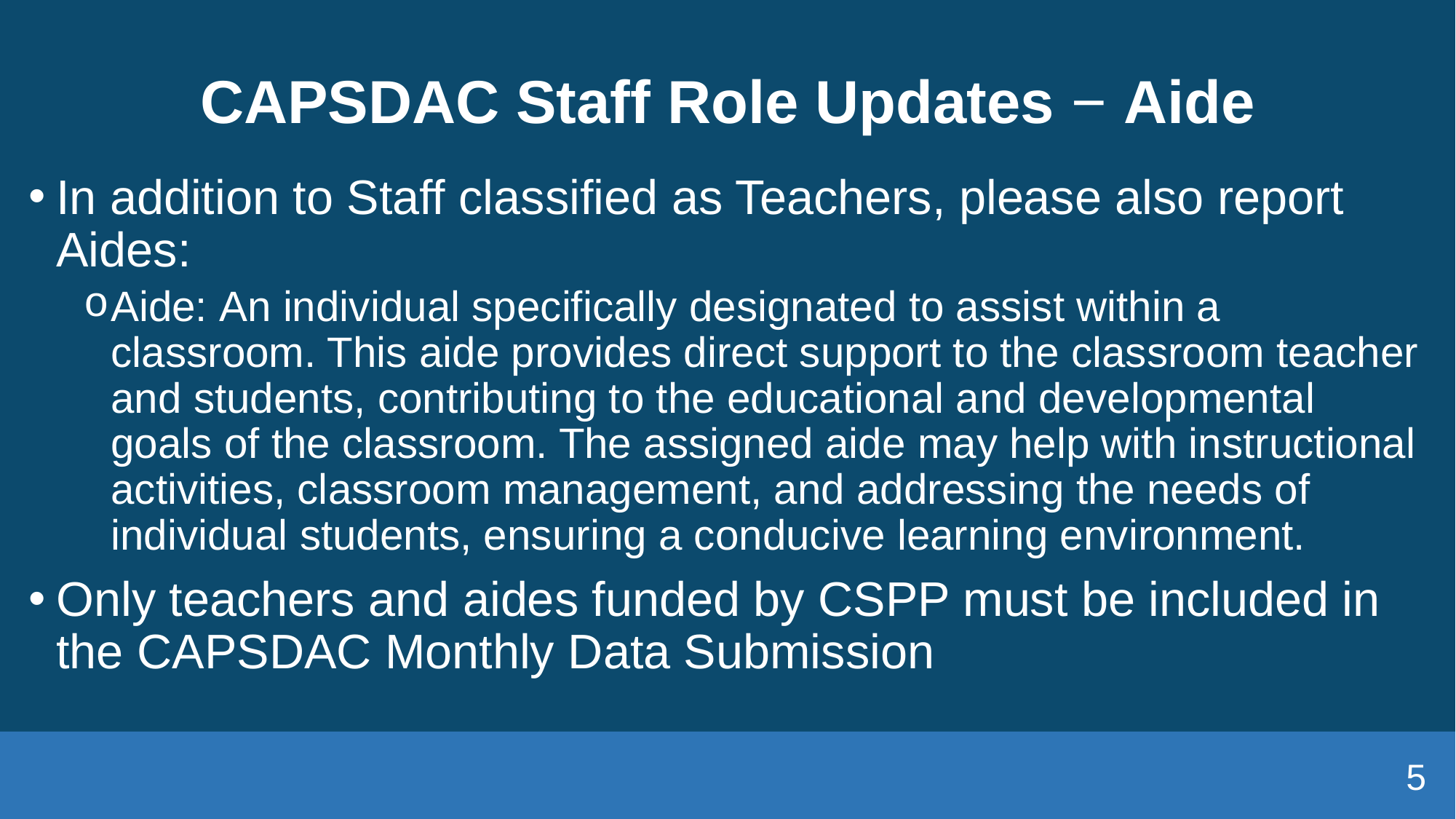

# CAPSDAC Staff Role Updates − Aide
In addition to Staff classified as Teachers, please also report Aides:
Aide: An individual specifically designated to assist within a classroom. This aide provides direct support to the classroom teacher and students, contributing to the educational and developmental goals of the classroom. The assigned aide may help with instructional activities, classroom management, and addressing the needs of individual students, ensuring a conducive learning environment.
Only teachers and aides funded by CSPP must be included in the CAPSDAC Monthly Data Submission
5